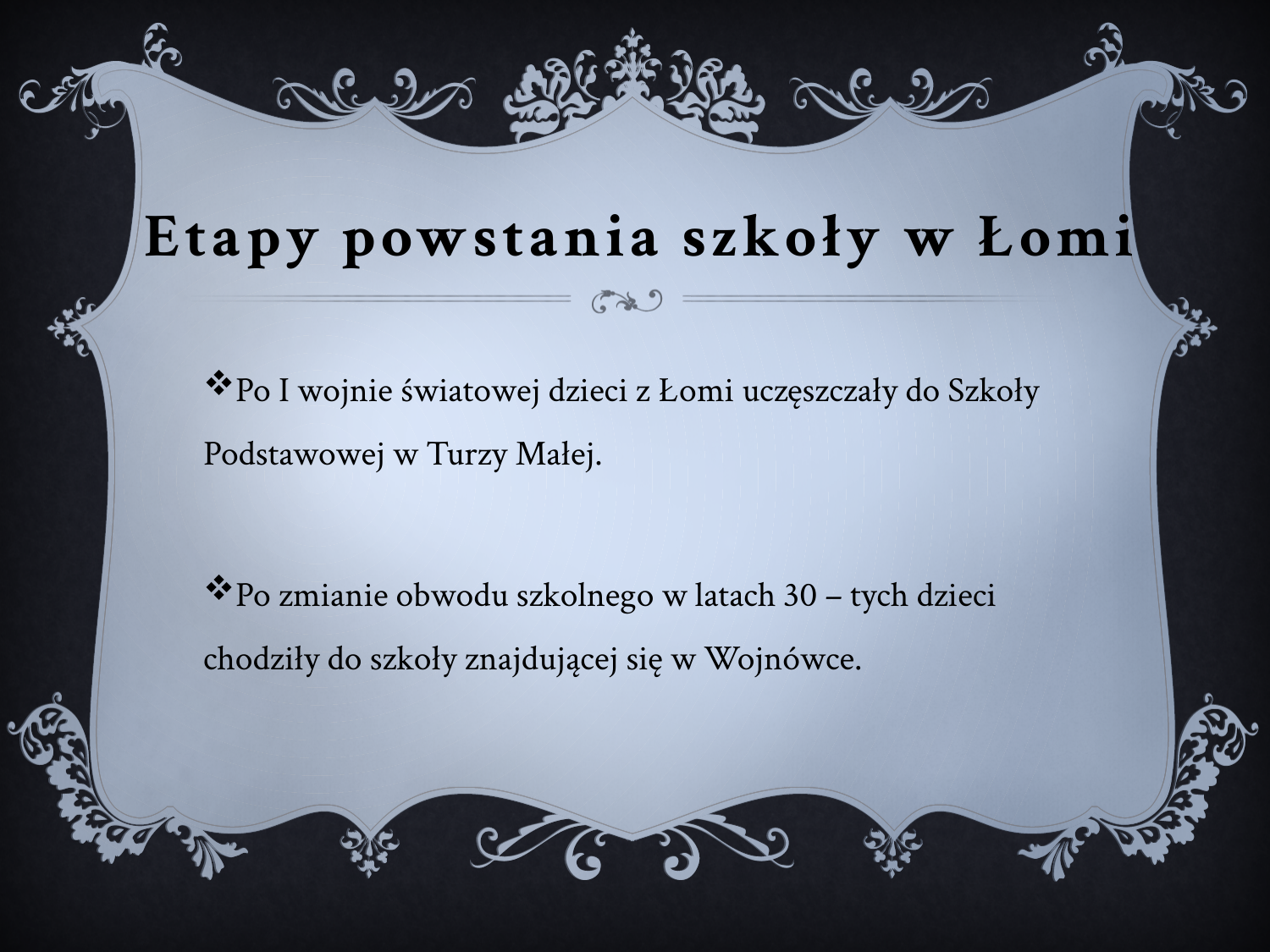

# Etapy powstania szkoły w Łomi
Po I wojnie światowej dzieci z Łomi uczęszczały do Szkoły Podstawowej w Turzy Małej.

Po zmianie obwodu szkolnego w latach 30 – tych dzieci chodziły do szkoły znajdującej się w Wojnówce.